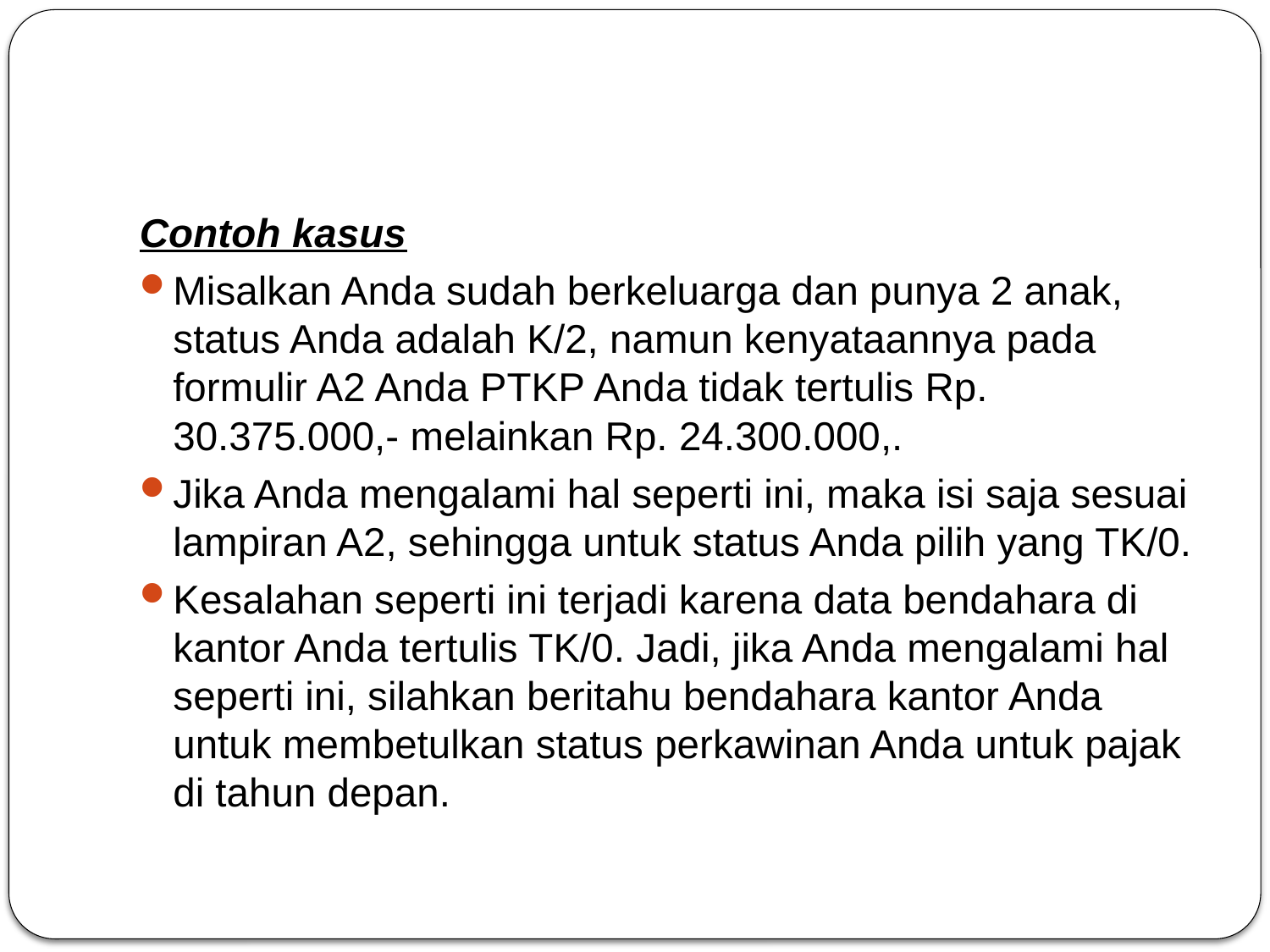

#
Contoh kasus
Misalkan Anda sudah berkeluarga dan punya 2 anak, status Anda adalah K/2, namun kenyataannya pada formulir A2 Anda PTKP Anda tidak tertulis Rp. 30.375.000,- melainkan Rp. 24.300.000,.
Jika Anda mengalami hal seperti ini, maka isi saja sesuai lampiran A2, sehingga untuk status Anda pilih yang TK/0.
Kesalahan seperti ini terjadi karena data bendahara di kantor Anda tertulis TK/0. Jadi, jika Anda mengalami hal seperti ini, silahkan beritahu bendahara kantor Anda untuk membetulkan status perkawinan Anda untuk pajak di tahun depan.